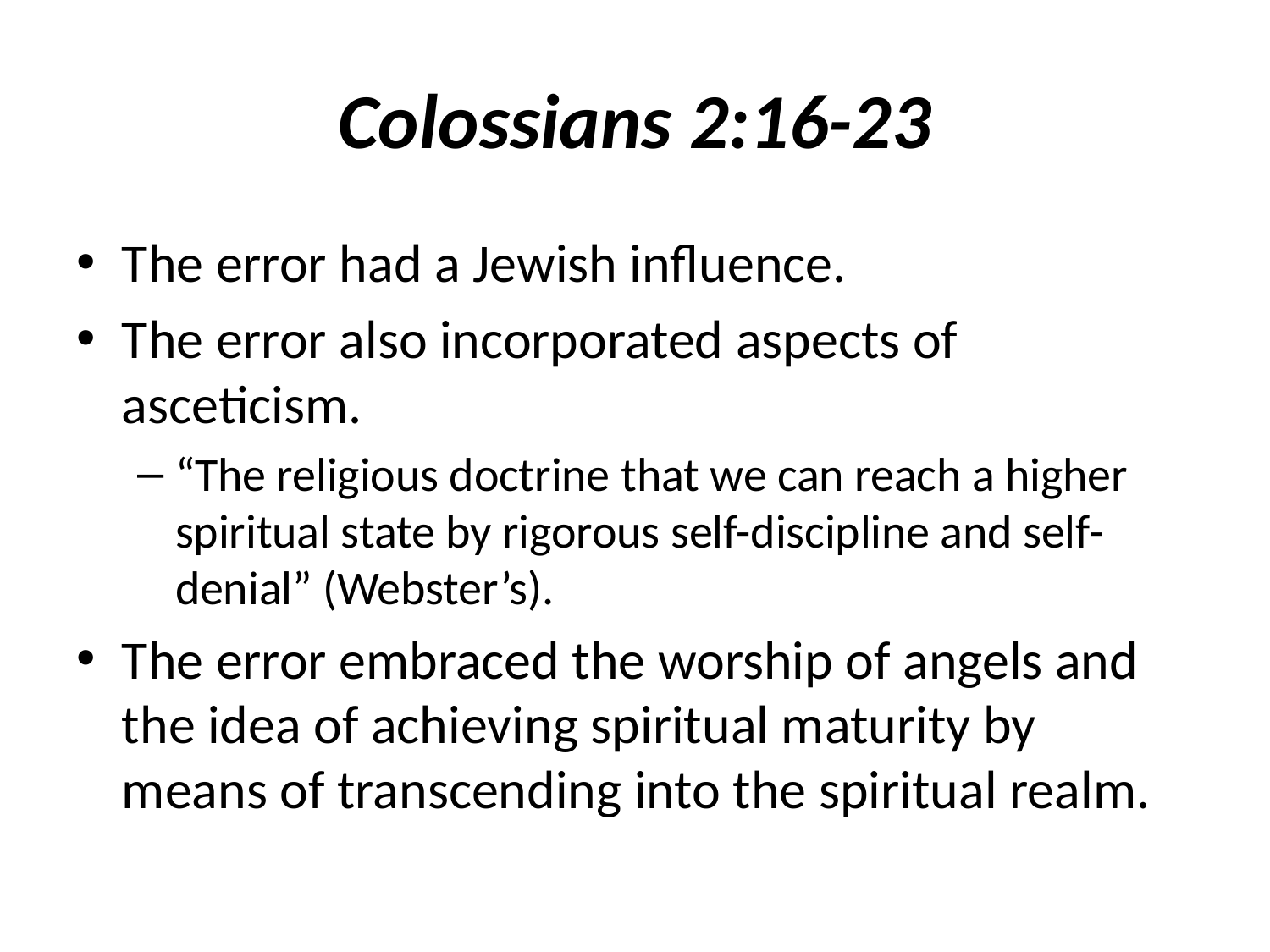

# Colossians 2:16-23
The error had a Jewish influence.
The error also incorporated aspects of asceticism.
“The religious doctrine that we can reach a higher spiritual state by rigorous self-discipline and self-denial” (Webster’s).
The error embraced the worship of angels and the idea of achieving spiritual maturity by means of transcending into the spiritual realm.